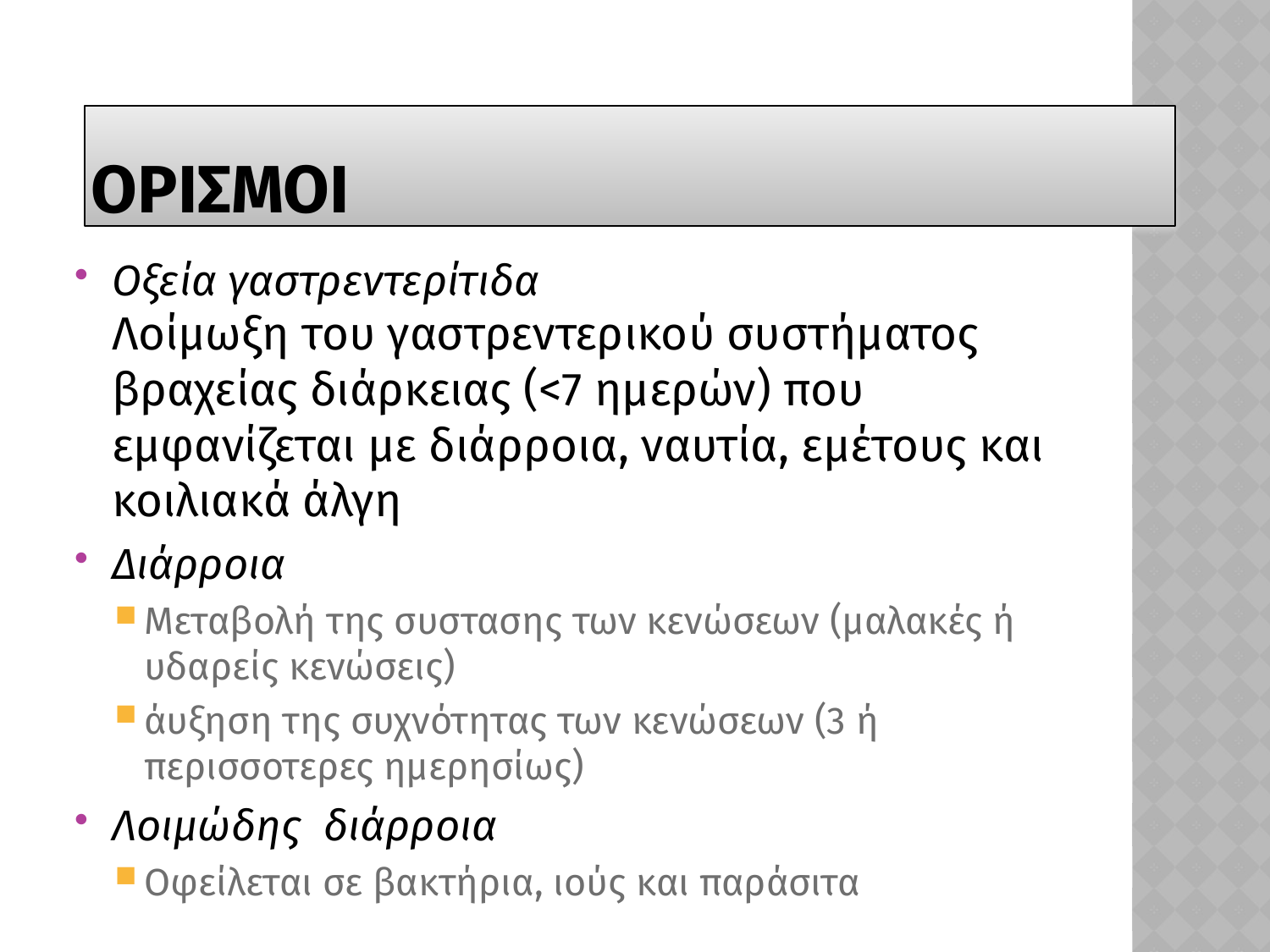

# ΟΡΙΣΜΟΙ
Οξεία γαστρεντερίτιδα
Λοίμωξη του γαστρεντερικού συστήματος βραχείας διάρκειας (<7 ημερών) που εμφανίζεται με διάρροια, ναυτία, εμέτους και κοιλιακά άλγη
Διάρροια
Μεταβολή της συστασης των κενώσεων (μαλακές ή υδαρείς κενώσεις)
άυξηση της συχνότητας των κενώσεων (3 ή περισσοτερες ημερησίως)
Λοιμώδης  διάρροια
Οφείλεται σε βακτήρια, ιούς και παράσιτα